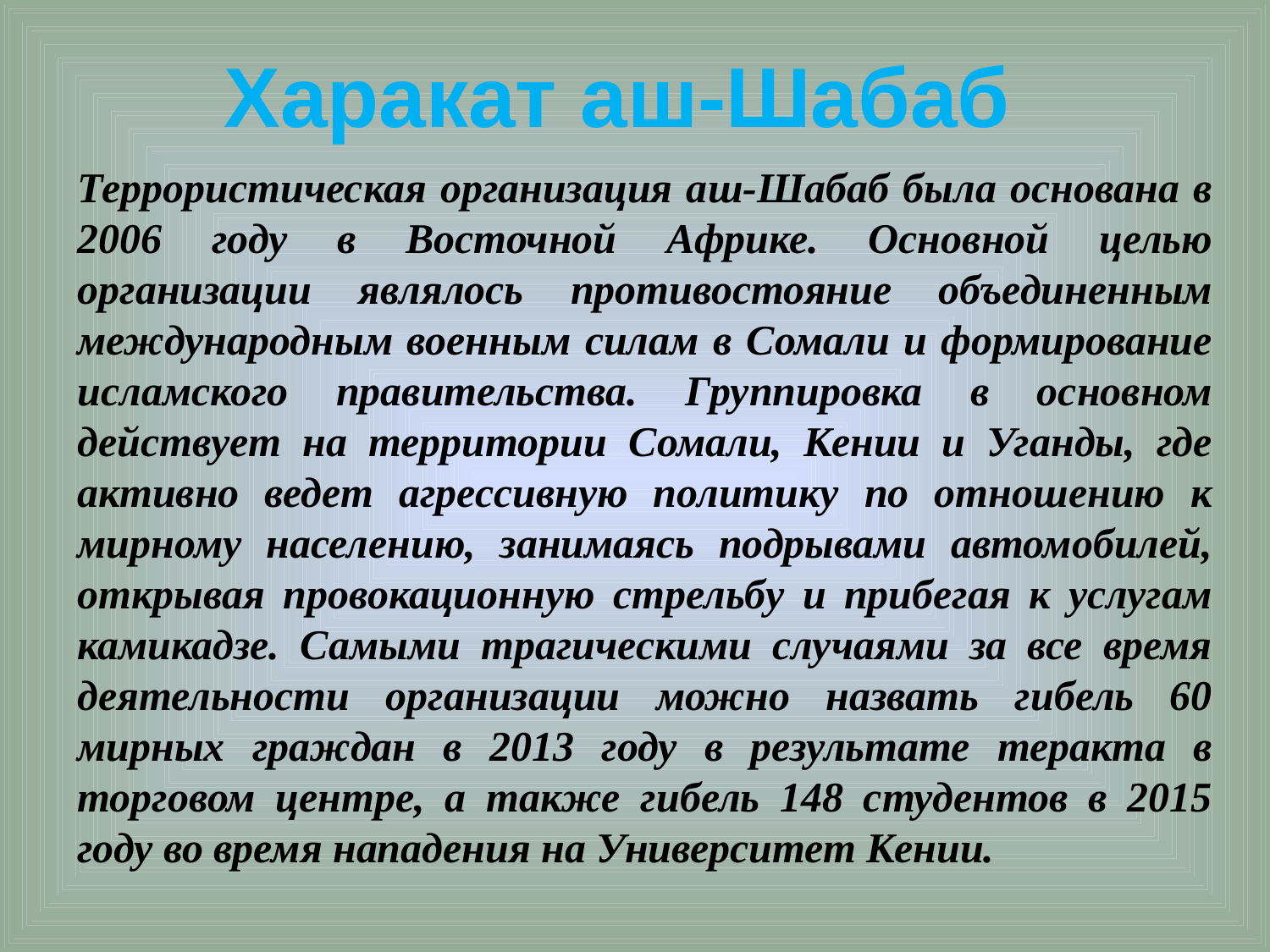

Харакат аш-Шабаб
Террористическая организация аш-Шабаб была основана в 2006 году в Восточной Африке. Основной целью организации являлось противостояние объединенным международным военным силам в Сомали и формирование исламского правительства. Группировка в основном действует на территории Сомали, Кении и Уганды, где активно ведет агрессивную политику по отношению к мирному населению, занимаясь подрывами автомобилей, открывая провокационную стрельбу и прибегая к услугам камикадзе. Самыми трагическими случаями за все время деятельности организации можно назвать гибель 60 мирных граждан в 2013 году в результате теракта в торговом центре, а также гибель 148 студентов в 2015 году во время нападения на Университет Кении.